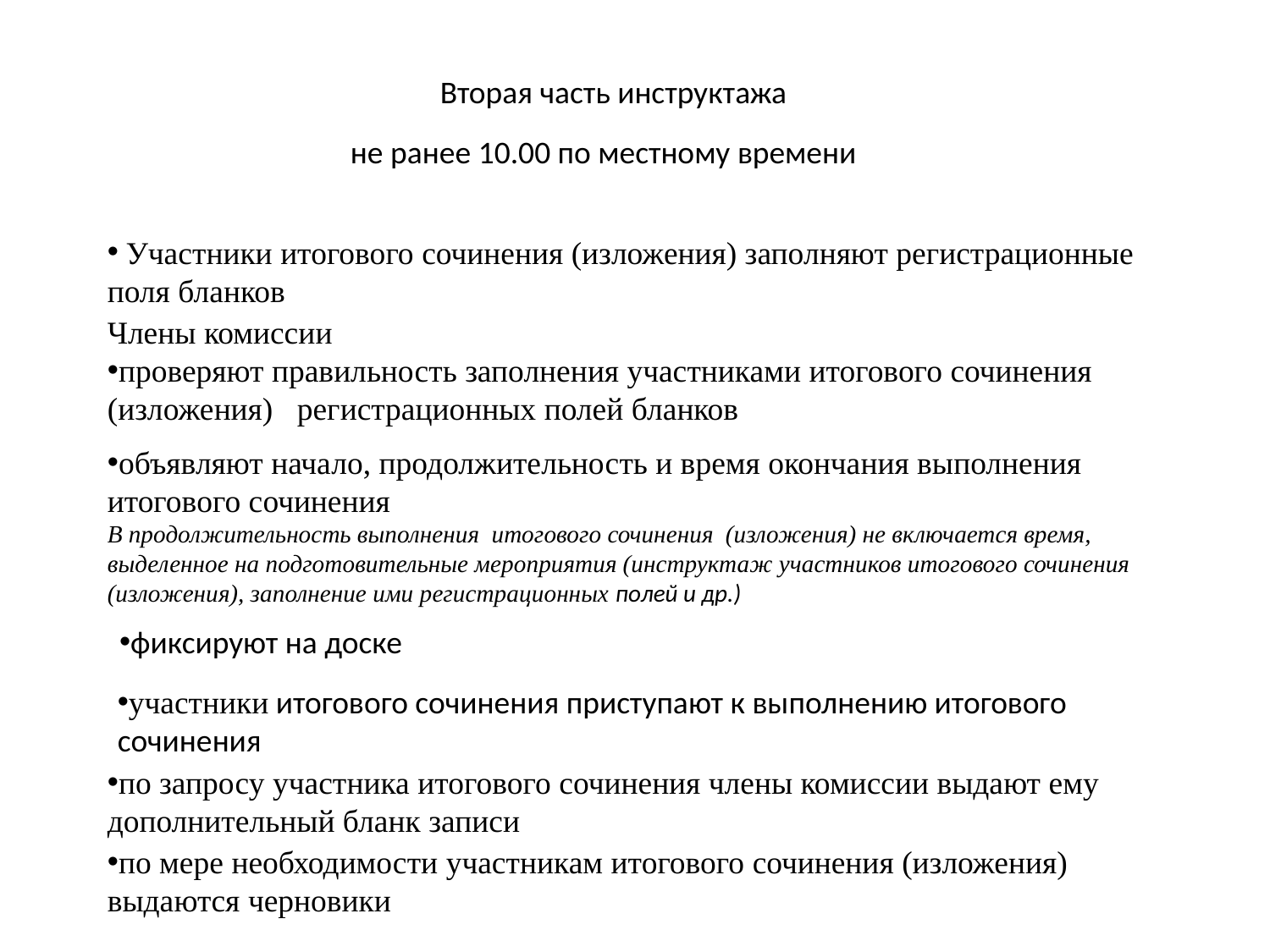

Вторая часть инструктажа
не ранее 10.00 по местному времени
 Участники итогового сочинения (изложения) заполняют регистрационные поля бланков
Члены комиссии
проверяют правильность заполнения участниками итогового сочинения (изложения)   регистрационных полей бланков
объявляют начало, продолжительность и время окончания выполнения итогового сочинения
В продолжительность выполнения  итогового сочинения  (изложения) не включается время, выделенное на подготовительные мероприятия (инструктаж участников итогового сочинения (изложения), заполнение ими регистрационных полей и др.)
фиксируют на доске
участники итогового сочинения приступают к выполнению итогового сочинения
по запросу участника итогового сочинения члены комиссии выдают ему дополнительный бланк записи
по мере необходимости участникам итогового сочинения (изложения) выдаются черновики